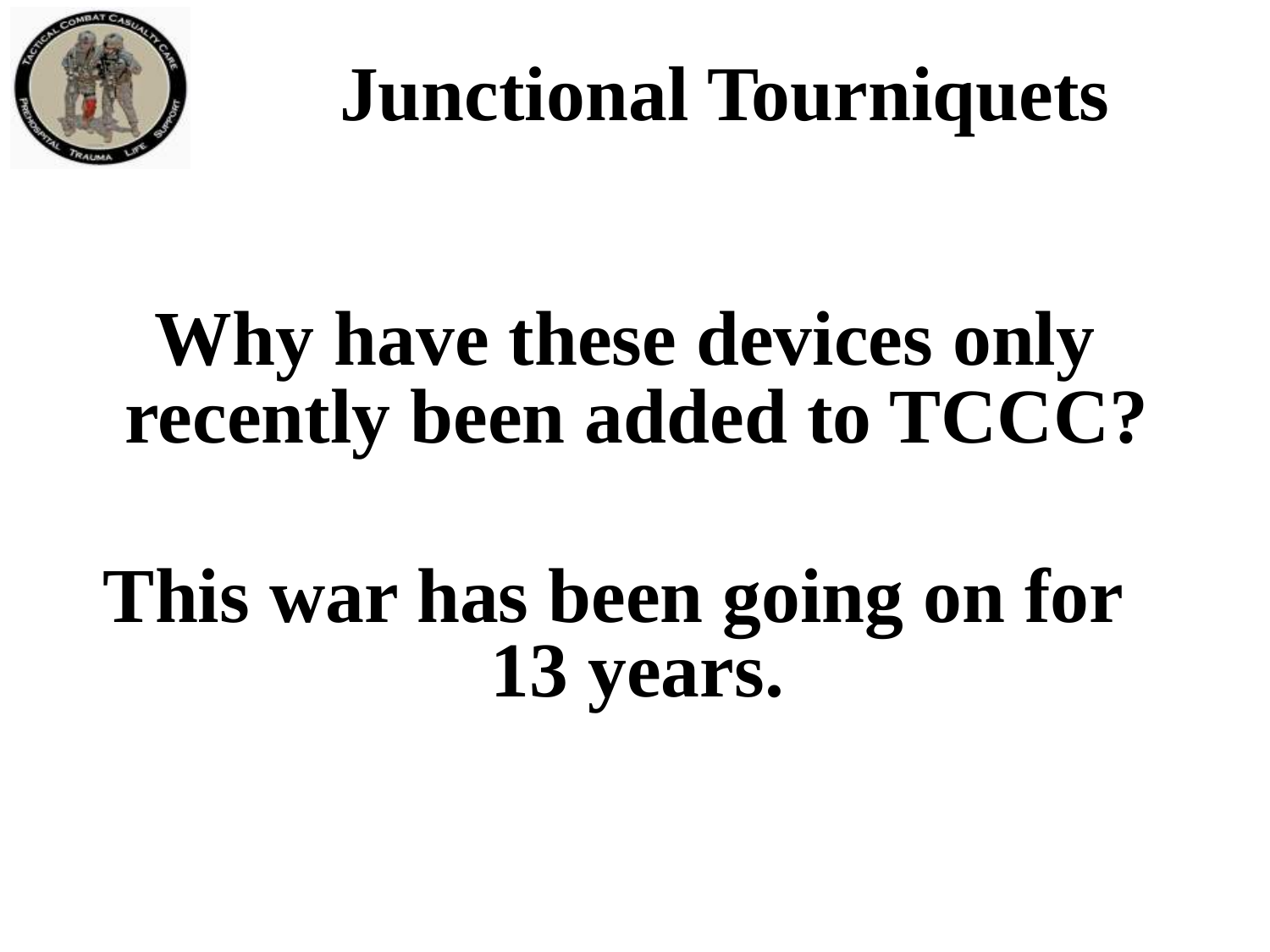

Junctional Tourniquets
 Why have these devices only recently been added to TCCC?

This war has been going on for 13 years.